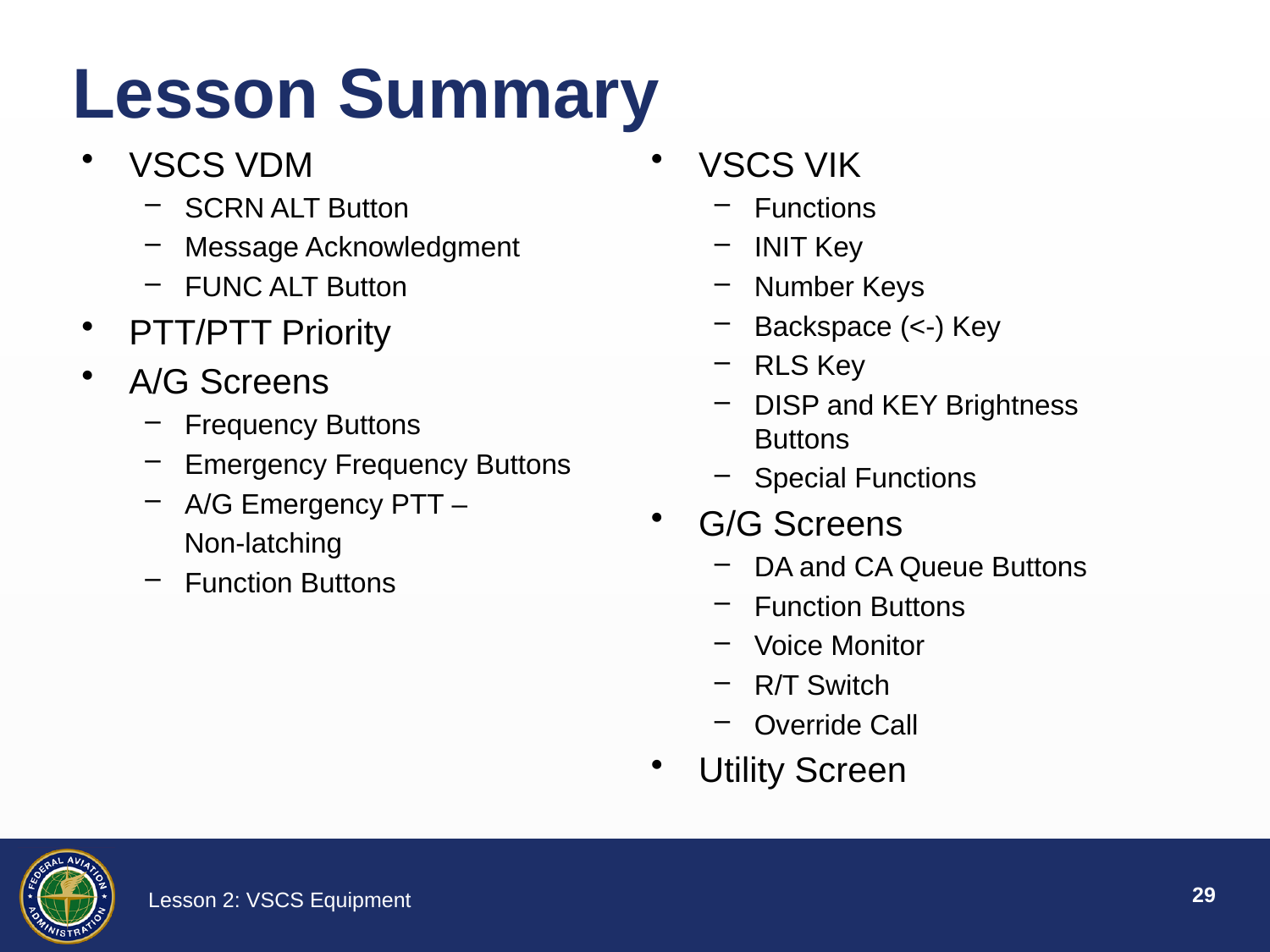

# Lesson Summary
VSCS VDM
SCRN ALT Button
Message Acknowledgment
FUNC ALT Button
PTT/PTT Priority
A/G Screens
Frequency Buttons
Emergency Frequency Buttons
A/G Emergency PTT –
     Non-latching
Function Buttons

VSCS VIK
Functions
INIT Key
Number Keys
Backspace (<-) Key
RLS Key
DISP and KEY Brightness Buttons
Special Functions
G/G Screens
DA and CA Queue Buttons
Function Buttons
Voice Monitor
R/T Switch
Override Call
Utility Screen